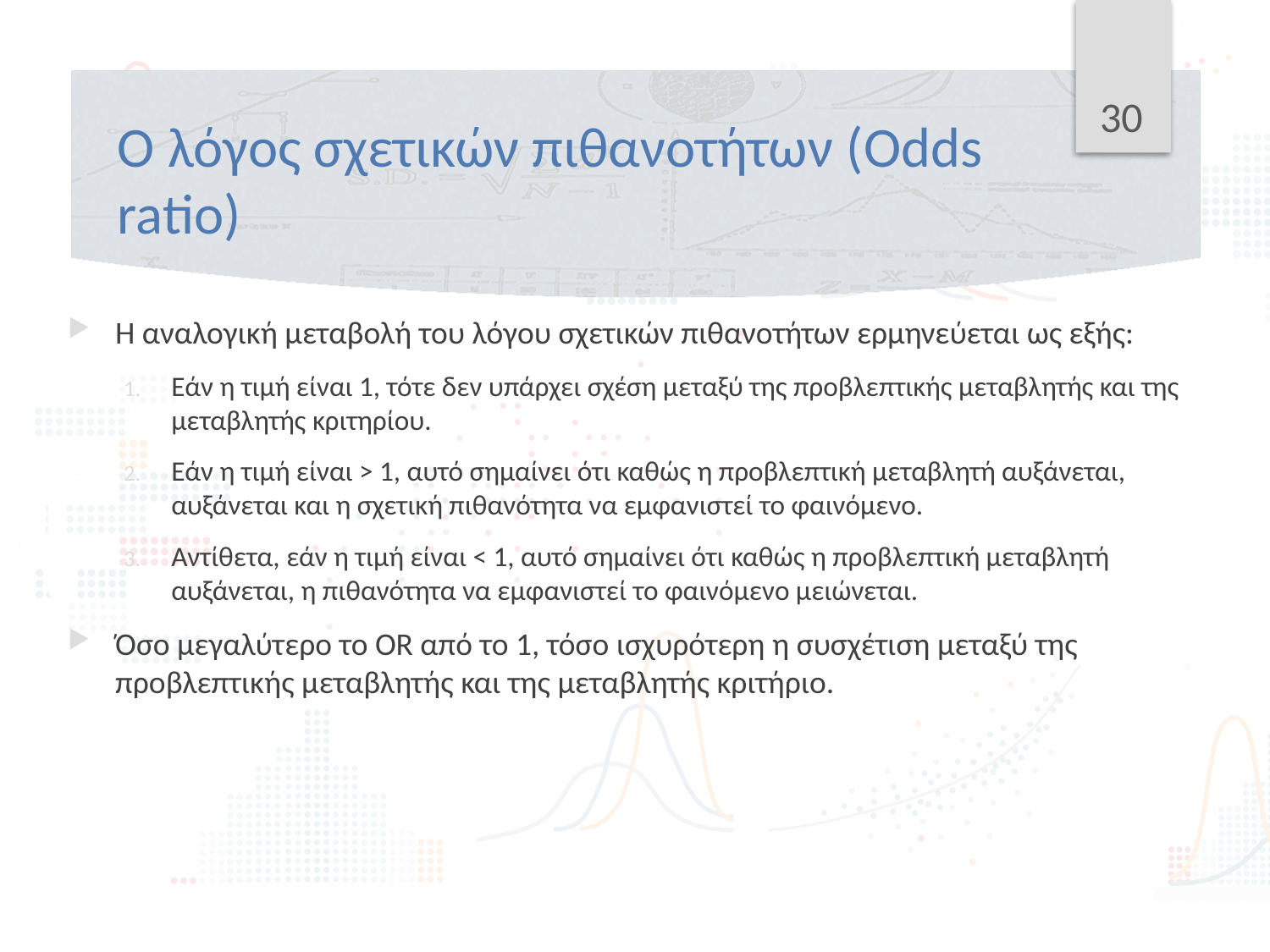

30
# Ο λόγος σχετικών πιθανοτήτων (Odds ratio)
Η αναλογική μεταβολή του λόγου σχετικών πιθανοτήτων ερμηνεύεται ως εξής:
Εάν η τιμή είναι 1, τότε δεν υπάρχει σχέση μεταξύ της προβλεπτικής μεταβλητής και της μεταβλητής κριτηρίου.
Εάν η τιμή είναι > 1, αυτό σημαίνει ότι καθώς η προβλεπτική μεταβλητή αυξάνεται, αυξάνεται και η σχετική πιθανότητα να εμφανιστεί το φαινόμενο.
Αντίθετα, εάν η τιμή είναι < 1, αυτό σημαίνει ότι καθώς η προβλεπτική μεταβλητή αυξάνεται, η πιθανότητα να εμφανιστεί το φαινόμενο μειώνεται.
Όσο μεγαλύτερο το OR από το 1, τόσο ισχυρότερη η συσχέτιση μεταξύ της προβλεπτικής μεταβλητής και της μεταβλητής κριτήριο.